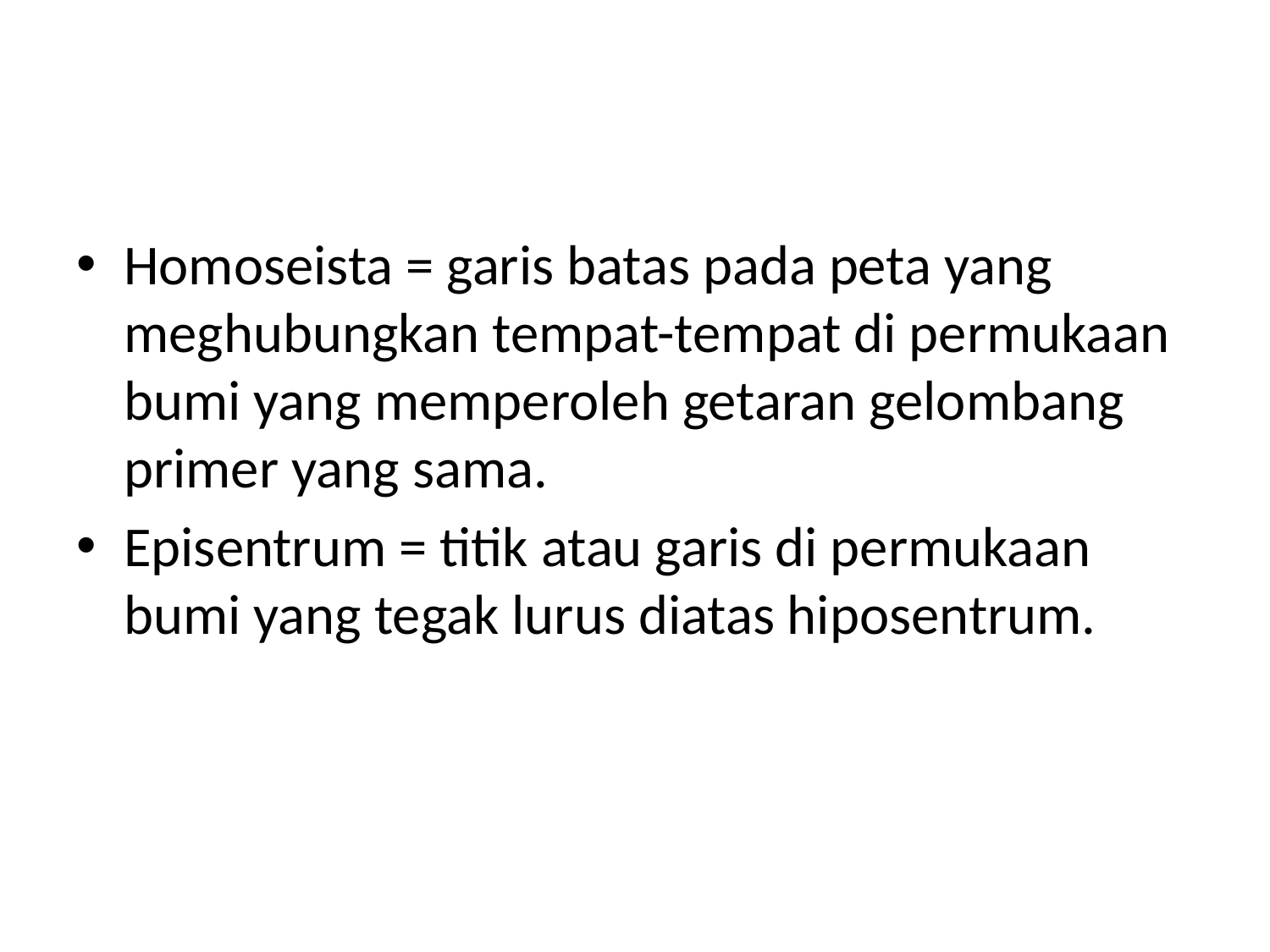

#
Homoseista = garis batas pada peta yang meghubungkan tempat-tempat di permukaan bumi yang memperoleh getaran gelombang primer yang sama.
Episentrum = titik atau garis di permukaan bumi yang tegak lurus diatas hiposentrum.